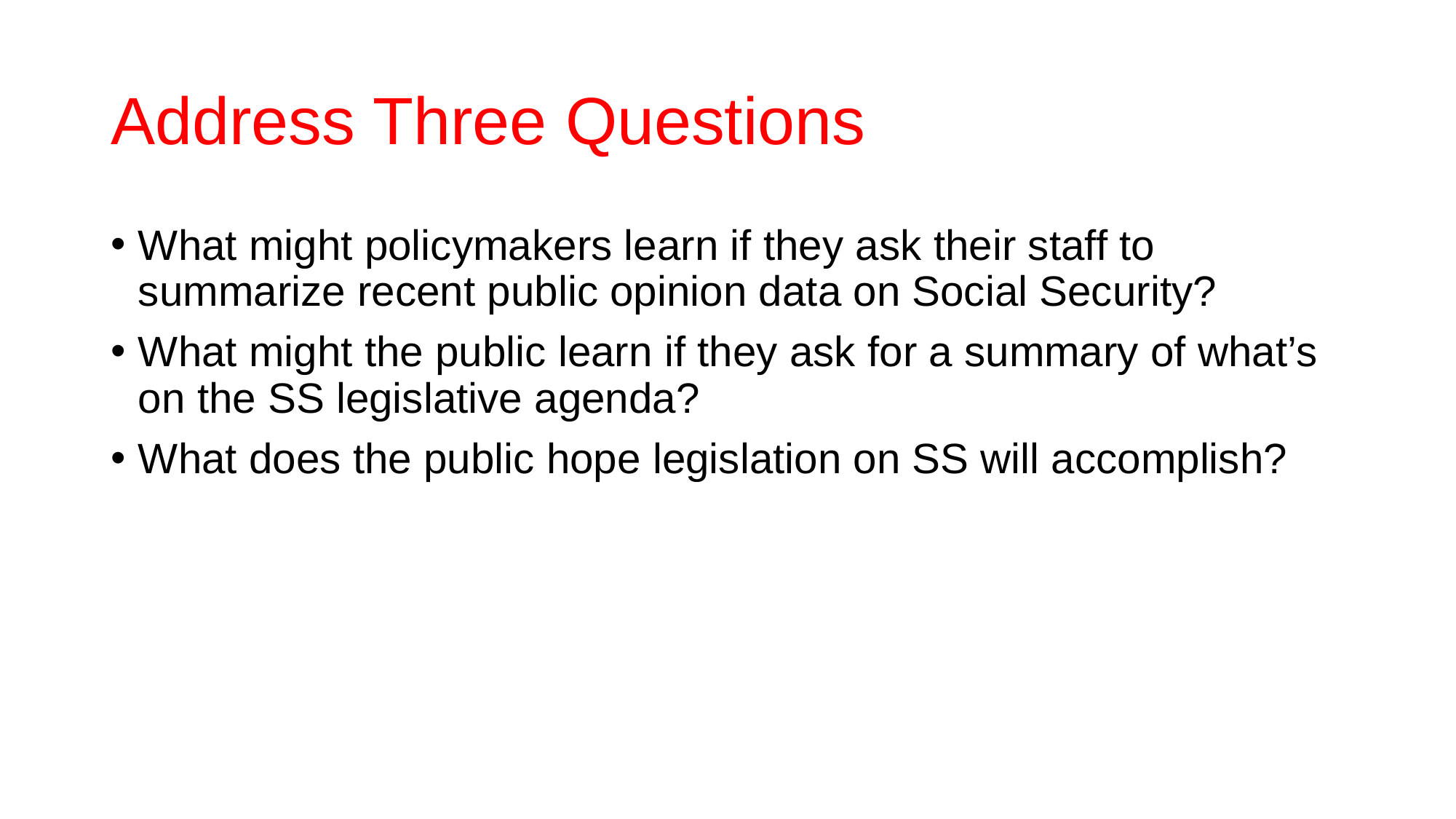

# Address Three Questions
What might policymakers learn if they ask their staff to summarize recent public opinion data on Social Security?
What might the public learn if they ask for a summary of what’s on the SS legislative agenda?
What does the public hope legislation on SS will accomplish?